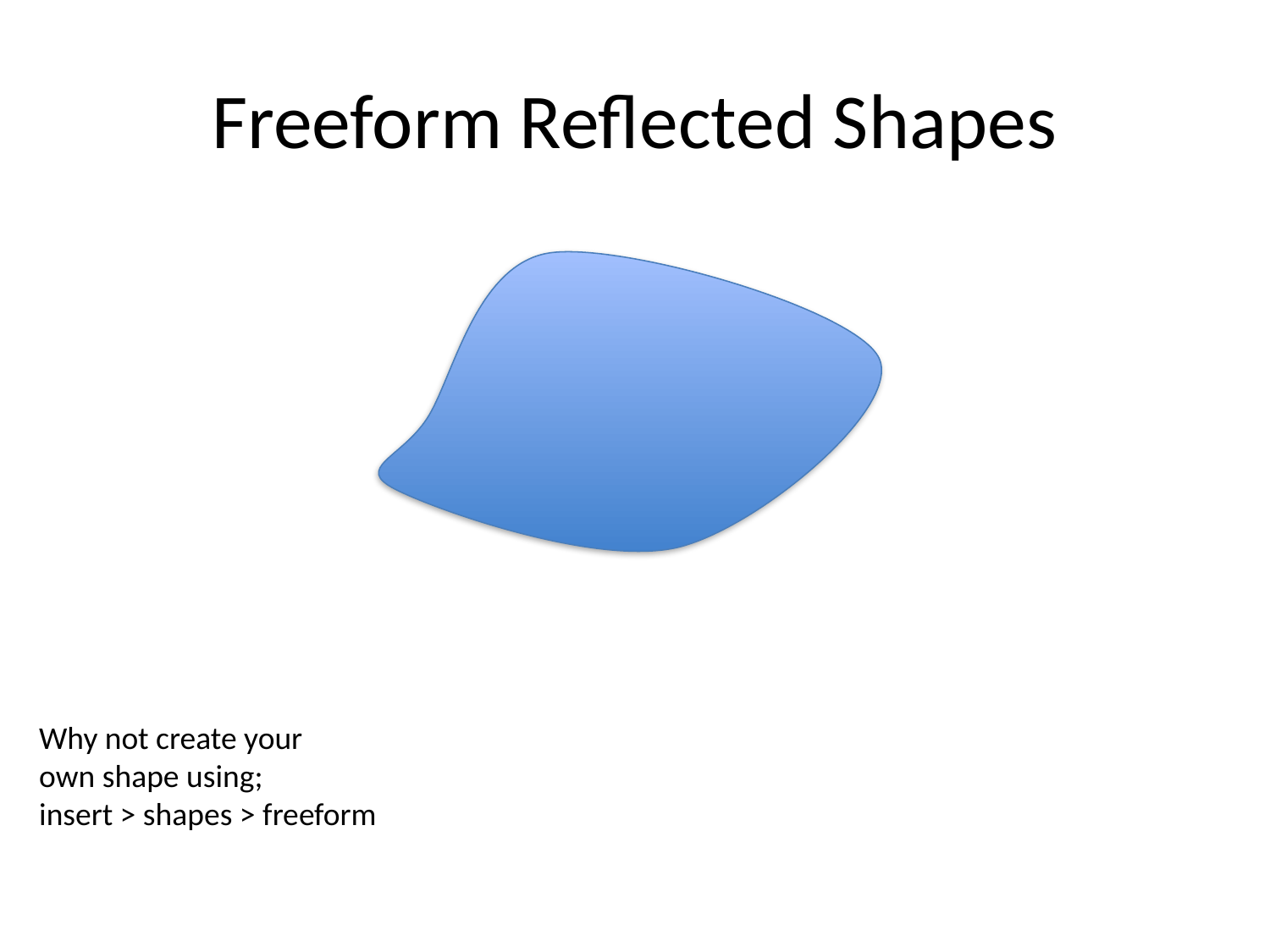

# Freeform Reflected Shapes

Why not create your
own shape using;
insert > shapes > freeform